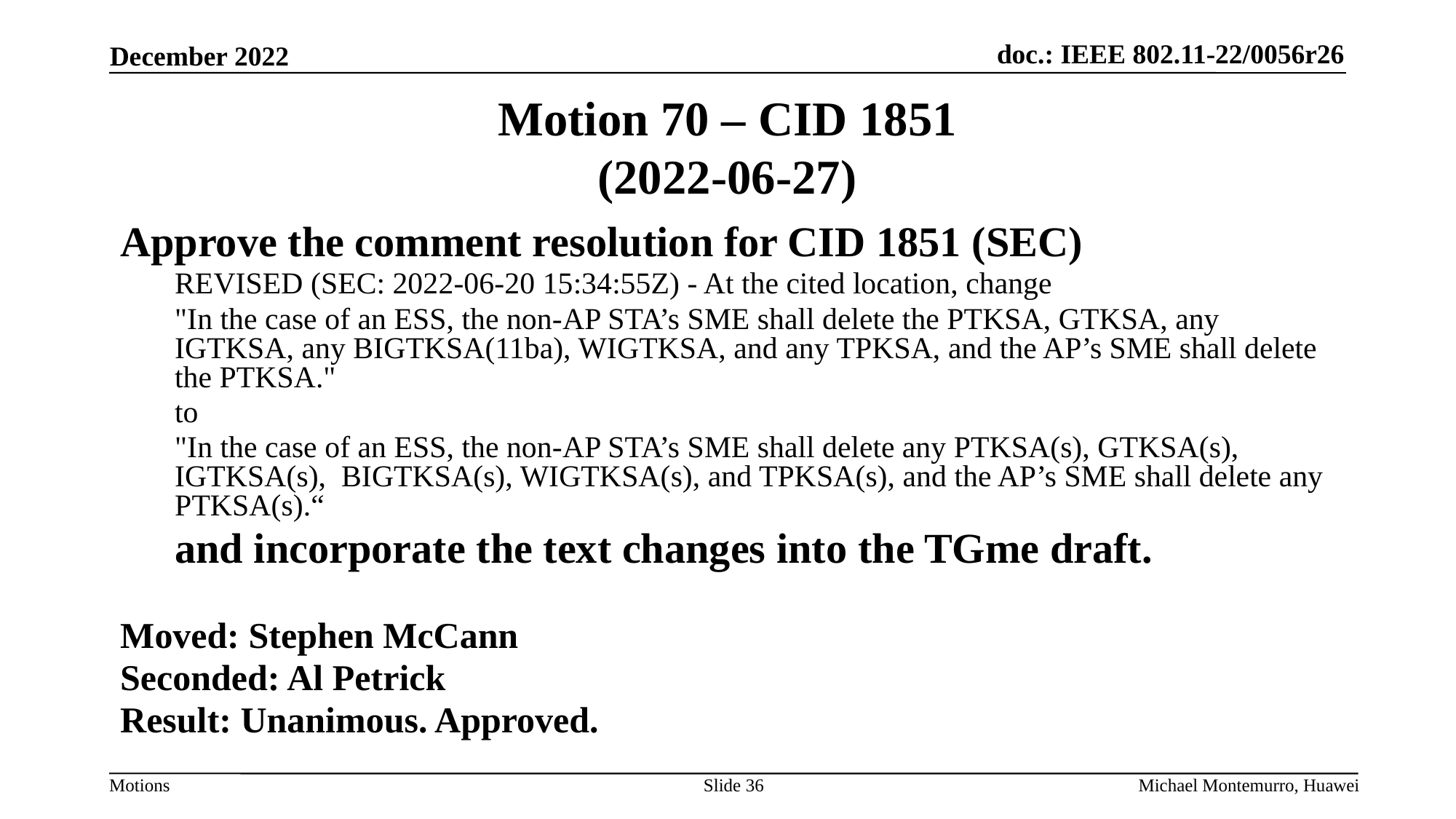

# Motion 70 – CID 1851 (2022-06-27)
Approve the comment resolution for CID 1851 (SEC)
REVISED (SEC: 2022-06-20 15:34:55Z) - At the cited location, change
"In the case of an ESS, the non-AP STA’s SME shall delete the PTKSA, GTKSA, any IGTKSA, any BIGTKSA(11ba), WIGTKSA, and any TPKSA, and the AP’s SME shall delete the PTKSA."
to
"In the case of an ESS, the non-AP STA’s SME shall delete any PTKSA(s), GTKSA(s),  IGTKSA(s),  BIGTKSA(s), WIGTKSA(s), and TPKSA(s), and the AP’s SME shall delete any PTKSA(s).“
and incorporate the text changes into the TGme draft.

Moved: Stephen McCann
Seconded: Al Petrick
Result: Unanimous. Approved.

Slide 36
Michael Montemurro, Huawei